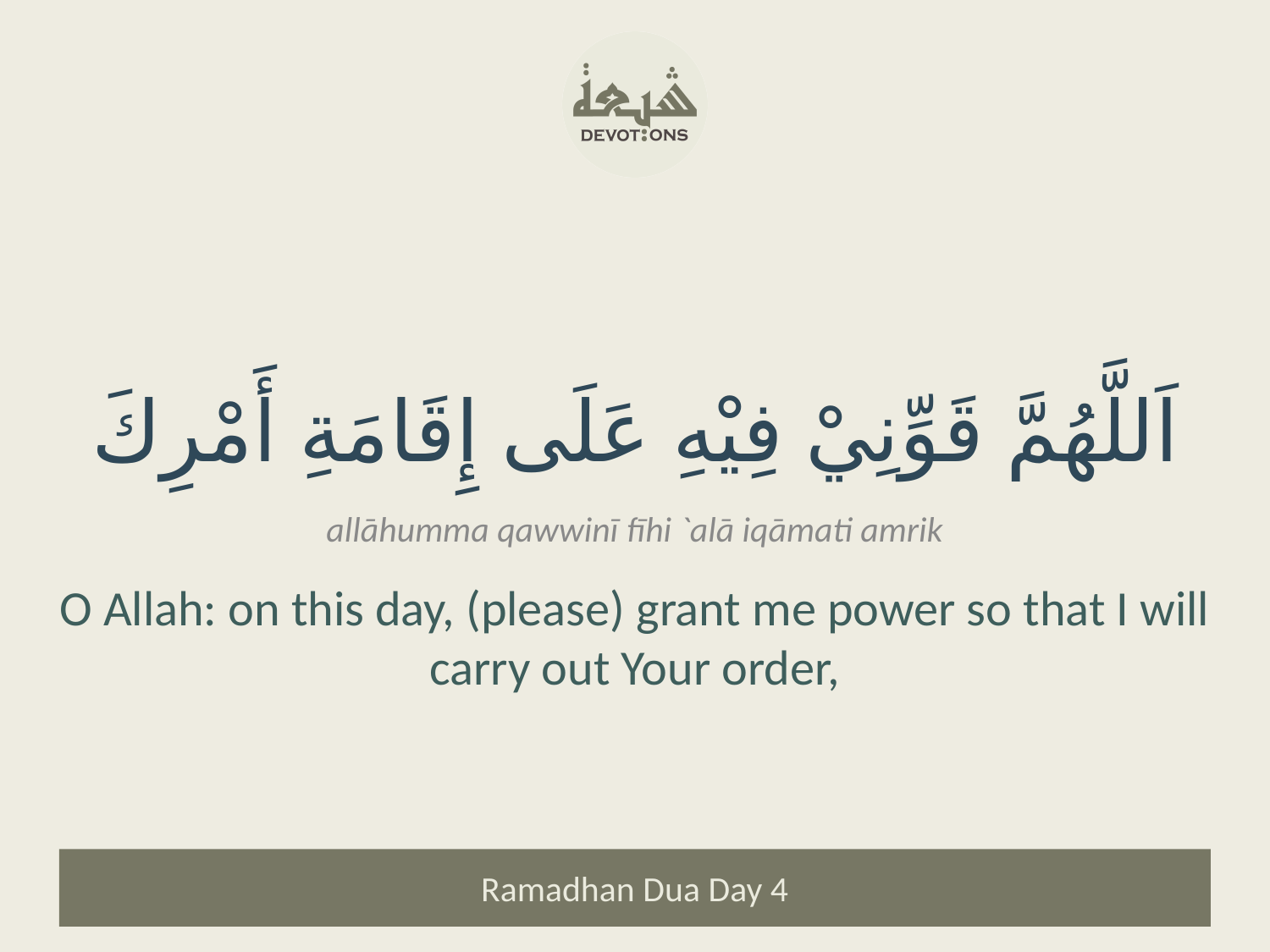

اَللَّهُمَّ قَوِّنِيْ فِيْهِ عَلَى إِقَامَةِ أَمْرِكَ
allāhumma qawwinī fīhi `alā iqāmati amrik
O Allah: on this day, (please) grant me power so that I will carry out Your order,
Ramadhan Dua Day 4